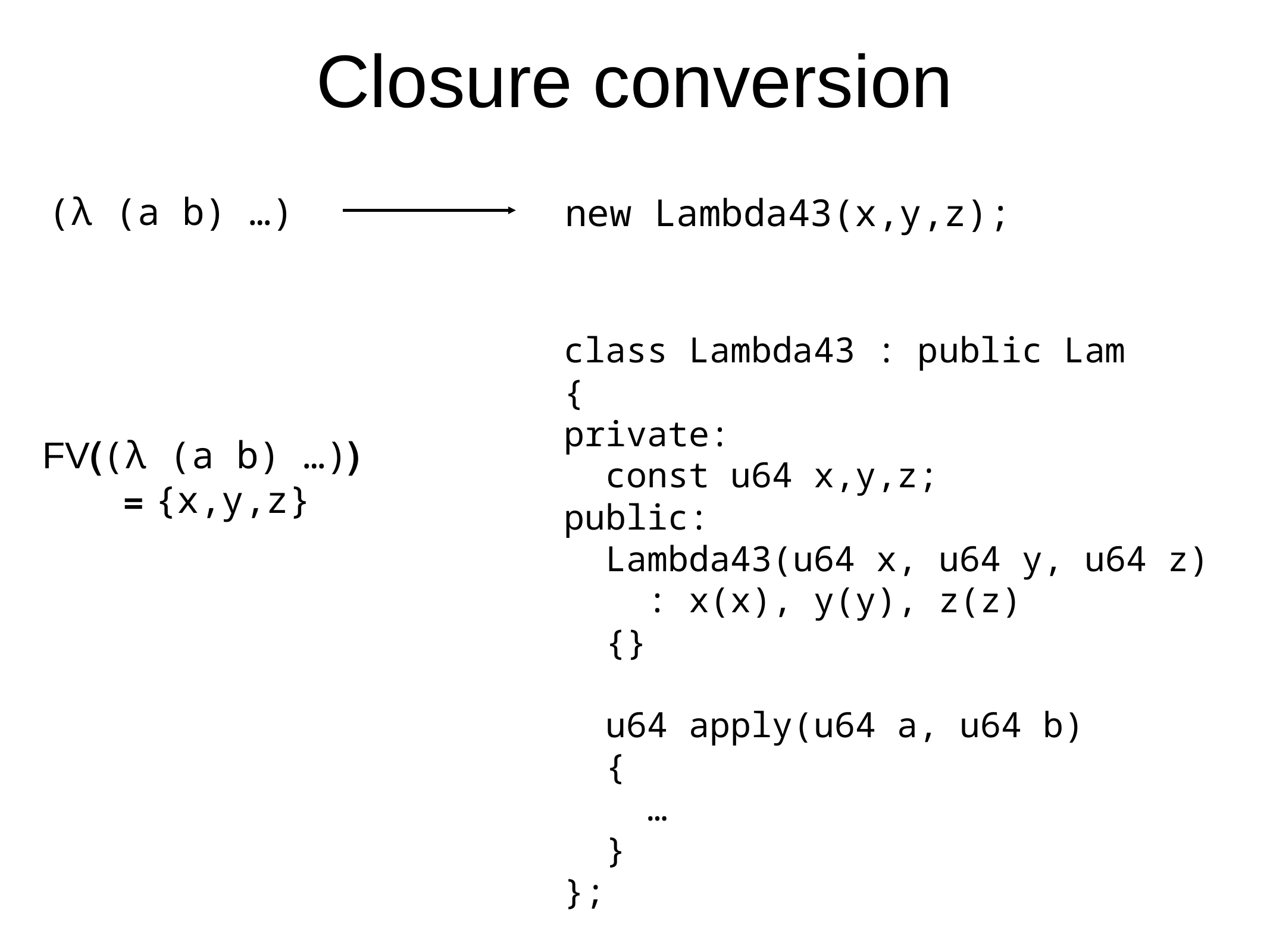

# Closure conversion
(λ (a b) …)
new Lambda43(x,y,z);

class Lambda43 : public Lam
{
private:
  const u64 x,y,z;
public:
  Lambda43(u64 x, u64 y, u64 z)
    : x(x), y(y), z(z)
  {}

  u64 apply(u64 a, u64 b)
  {
    …
  }
};
FV((λ (a b) …))
  = {x,y,z}